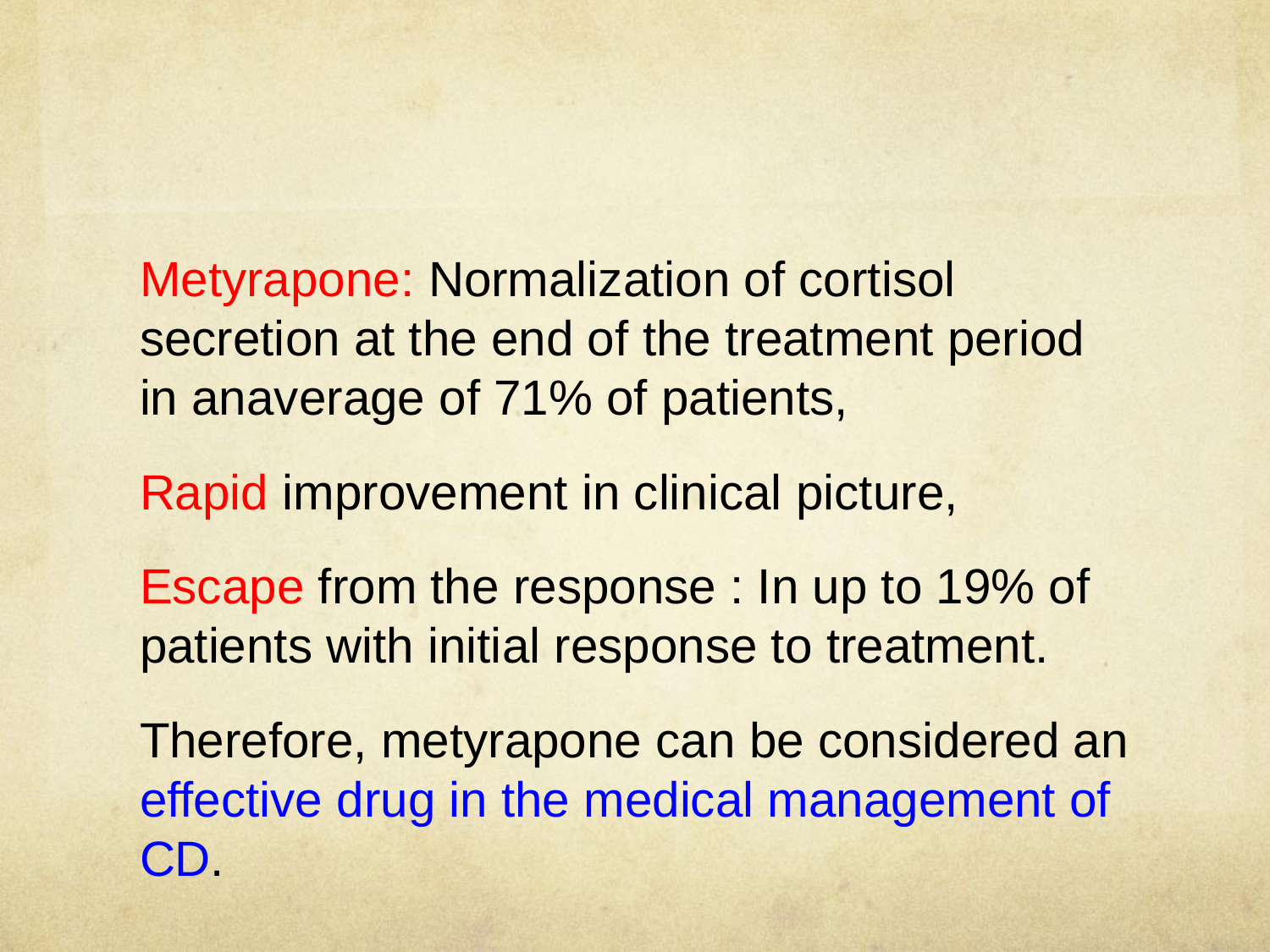

#
Metyrapone: Normalization of cortisol secretion at the end of the treatment period in anaverage of 71% of patients,
Rapid improvement in clinical picture,
Escape from the response : In up to 19% of patients with initial response to treatment.
Therefore, metyrapone can be considered an effective drug in the medical management of CD.